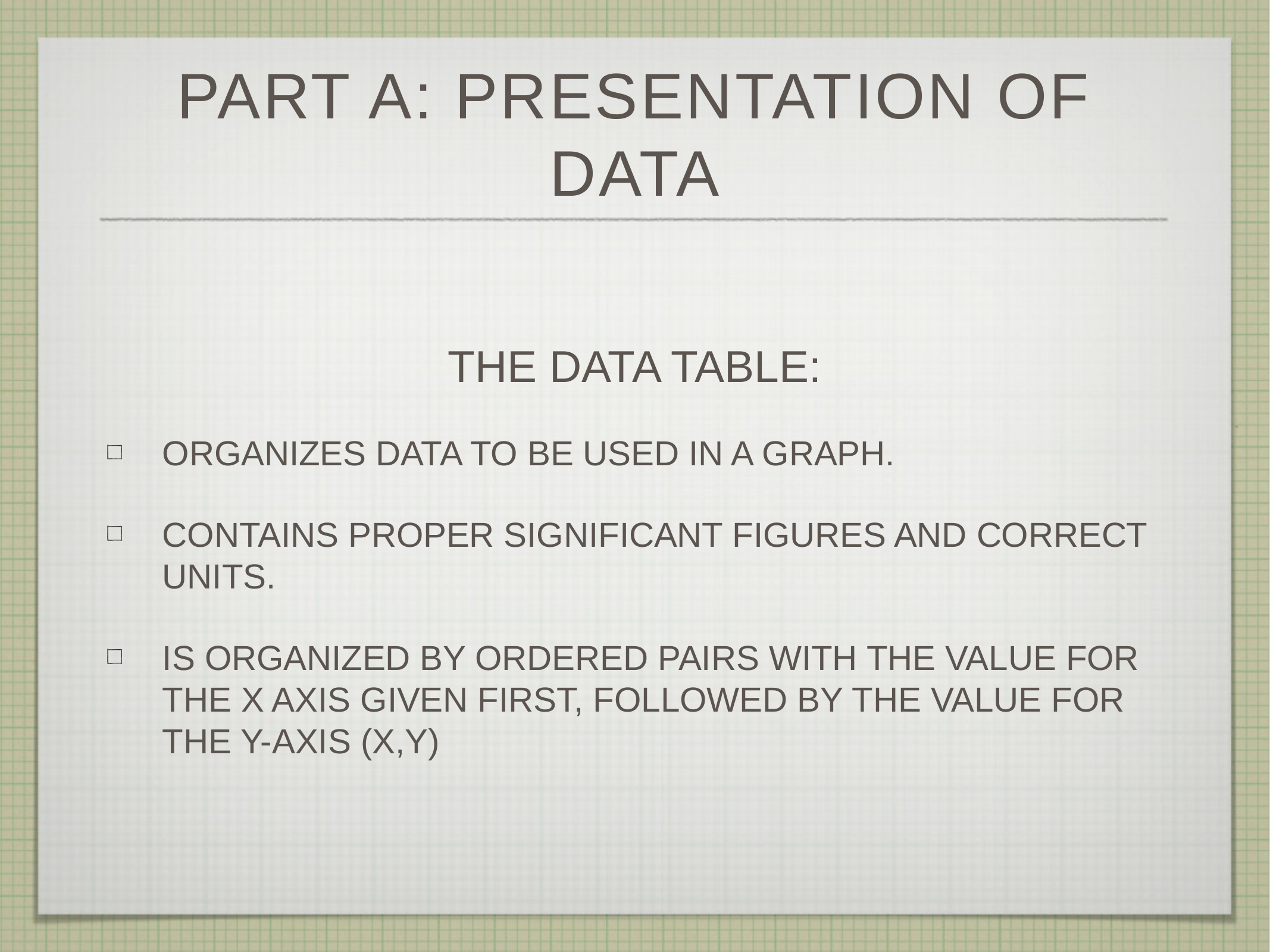

# Part A: presentation of Data
THE DATA TABLE:
ORganizeS data to be used in a graph.
Contains proper significant figures and correct units.
is organized by ordered pairs WITH THE VALUE FOR the x axis given first, followed by the value for the y-axis (x,y)